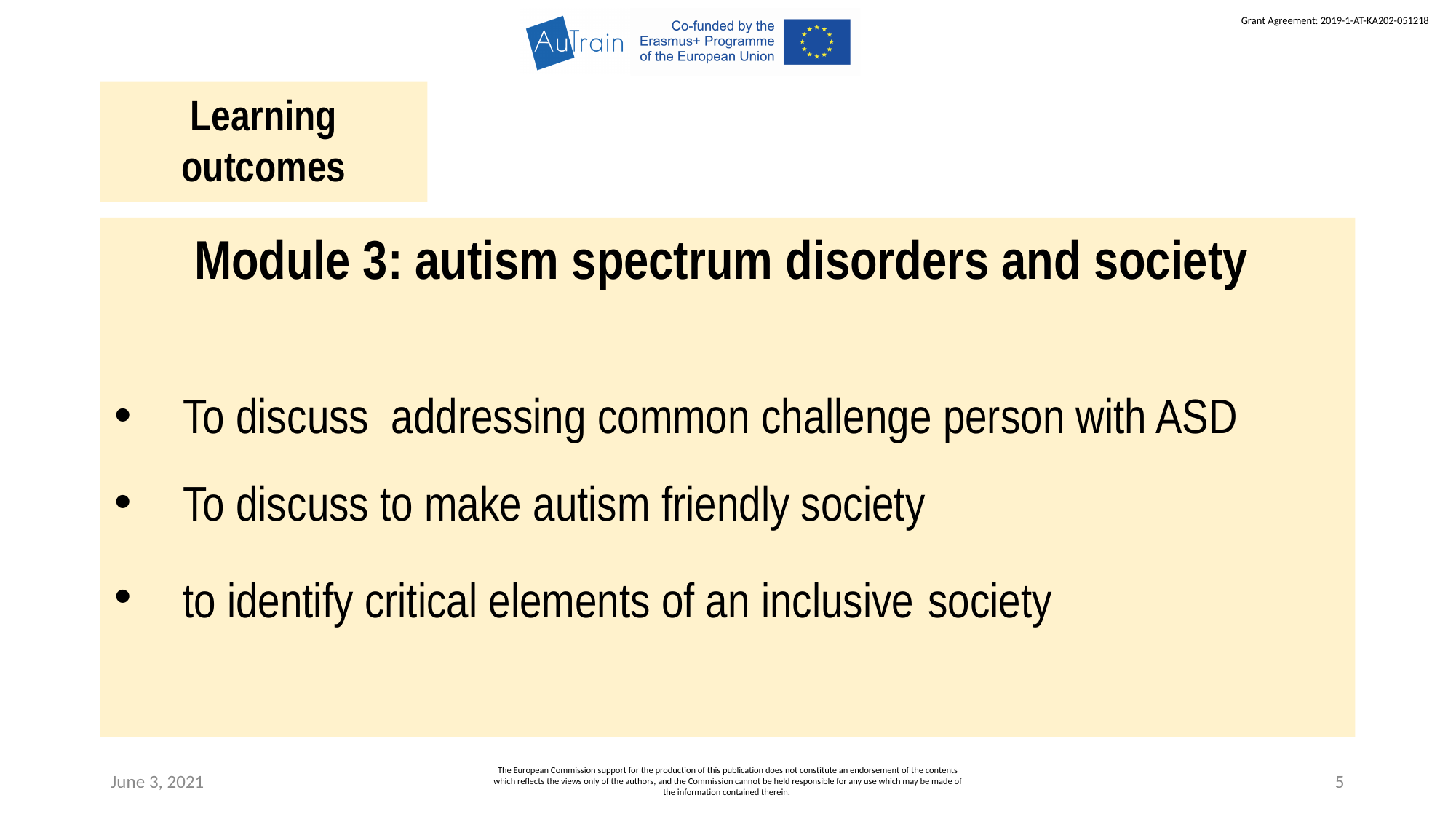

Learning outcomes
Module 3: autism spectrum disorders and society

To discuss  addressing common challenge person with ASD
To discuss to make autism friendly society
to identify critical elements of an inclusive society

June 3, 2021
The European Commission support for the production of this publication does not constitute an endorsement of the contents which reflects the views only of the authors, and the Commission cannot be held responsible for any use which may be made of the information contained therein.
5